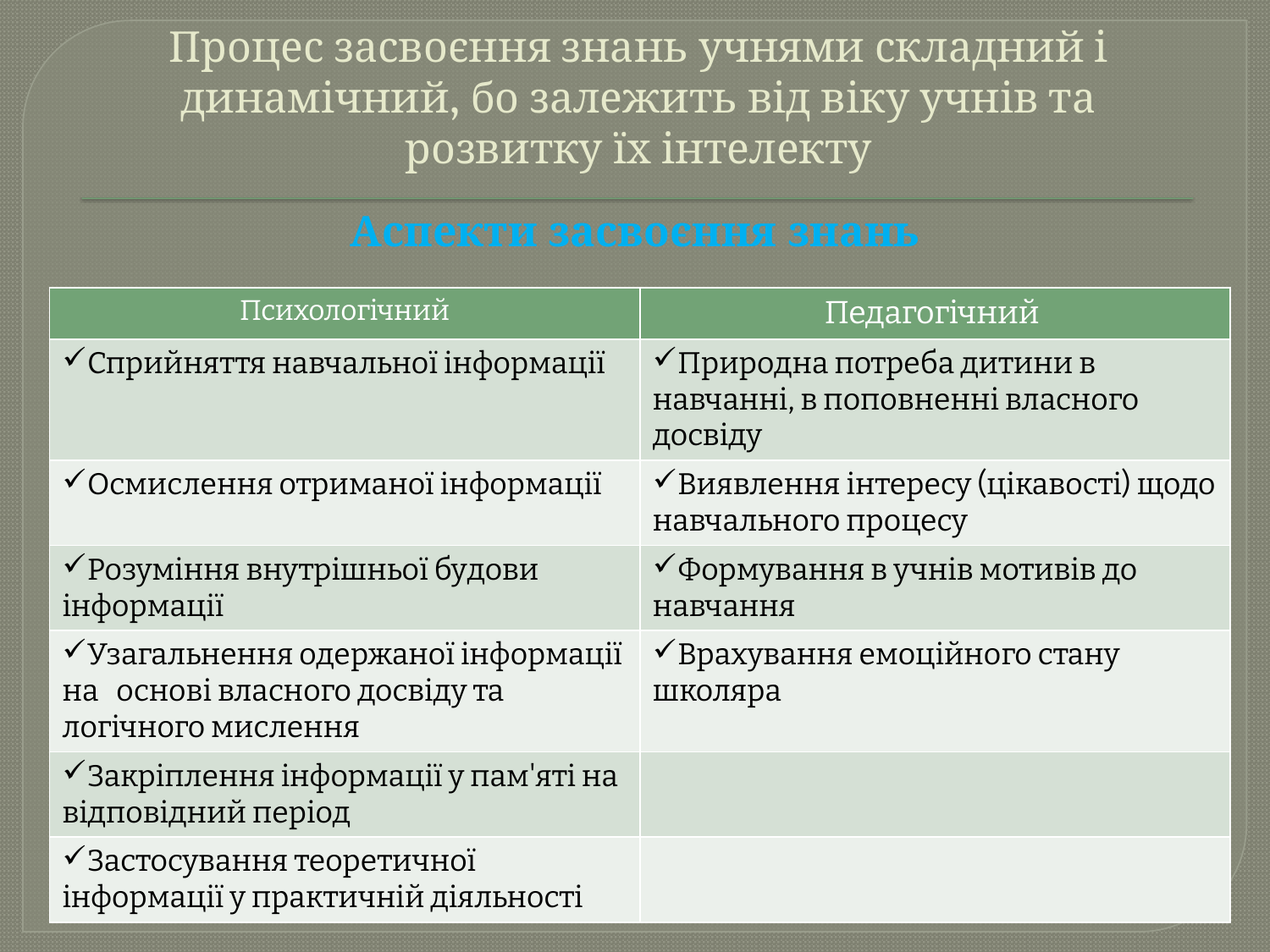

# Процес засвоєння знань учнями складний і динамічний, бо залежить від віку учнів та розвитку їх інтелекту
Аспекти засвоєння знань
| Психологічний | Педагогічний |
| --- | --- |
| Сприйняття навчальної інформації | Природна потреба дитини в навчанні, в поповненні власного досвіду |
| Осмислення отриманої інформації | Виявлення інтересу (цікавості) щодо навчального процесу |
| Розуміння внутрішньої будови інформації | Формування в учнів мотивів до навчання |
| Узагальнення одержаної інформації на основі власного досвіду та логічного мислення | Врахування емоційного стану школяра |
| Закріплення інформації у пам'яті на відповідний період |  |
| Застосування теоретичної інформації у практичній діяльності |  |